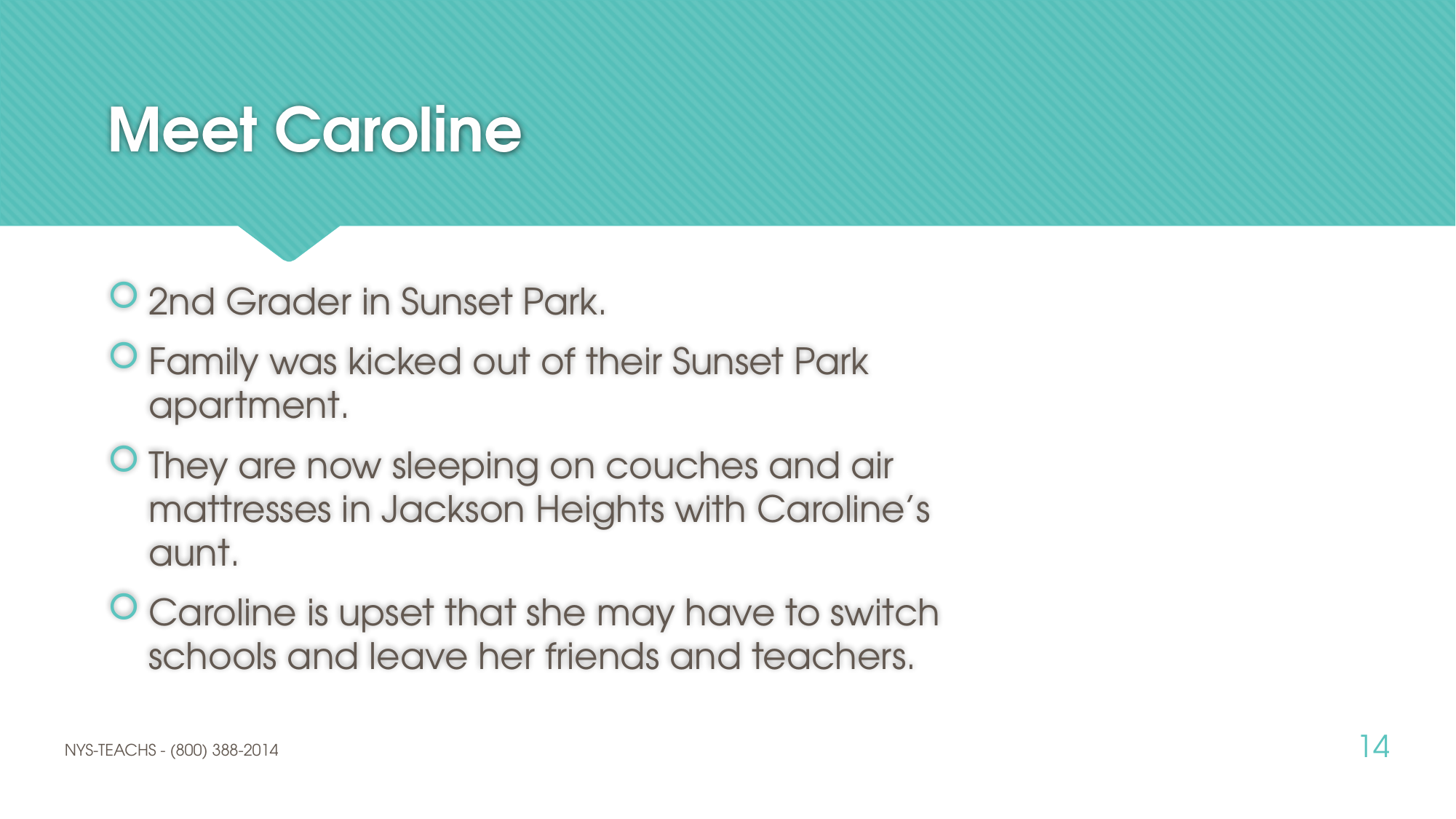

# Meet Caroline
2nd Grader in Sunset Park.
Family was kicked out of their Sunset Park apartment.
They are now sleeping on couches and air mattresses in Jackson Heights with Caroline’s aunt.
Caroline is upset that she may have to switch schools and leave her friends and teachers.
14
NYS-TEACHS - (800) 388-2014